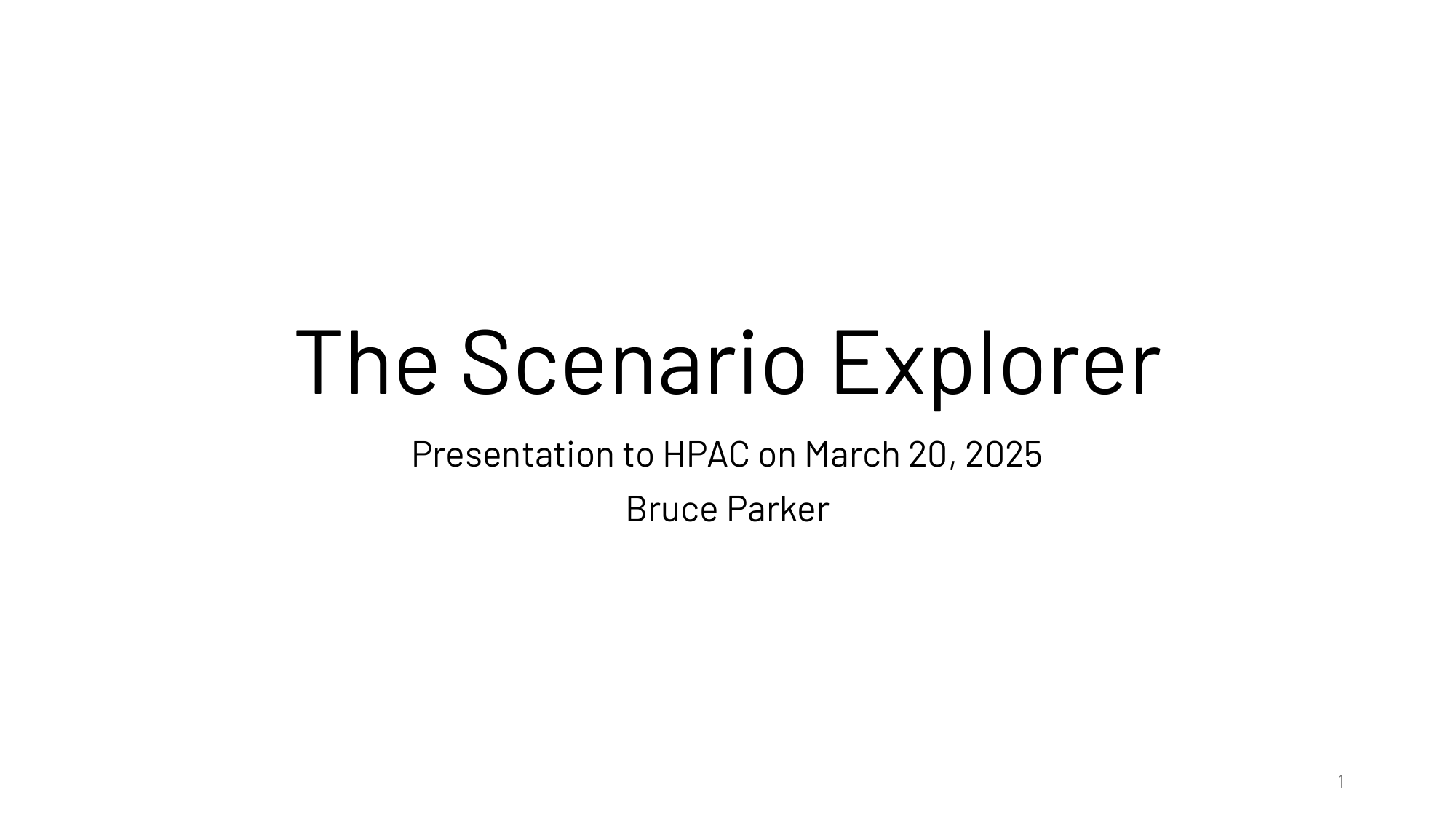

# The Scenario Explorer
Presentation to HPAC on March 20, 2025
Bruce Parker
1